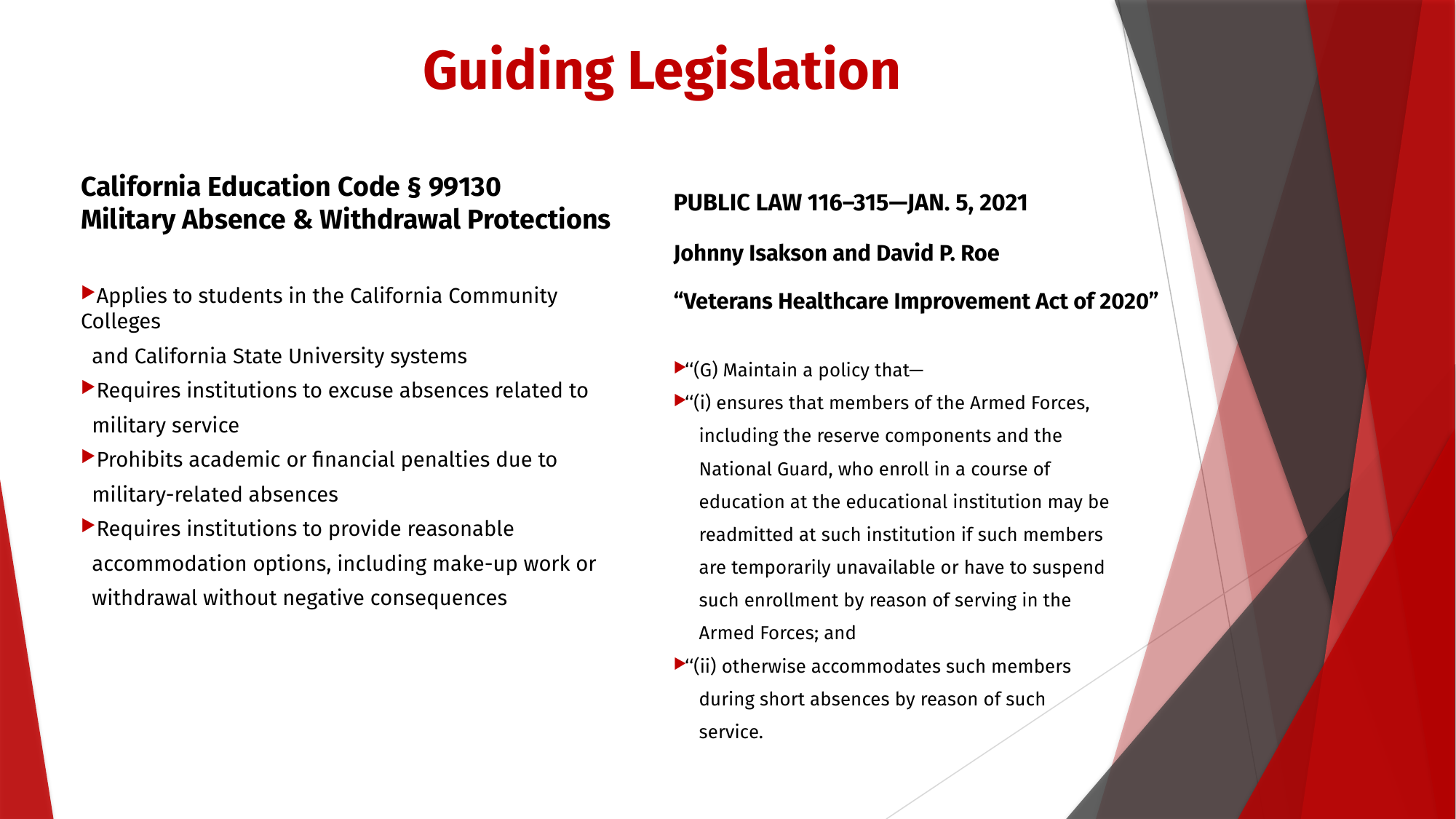

Guiding Legislation
California Education Code § 99130
Military Absence & Withdrawal Protections

Applies to students in the California Community Colleges
  and California State University systems
Requires institutions to excuse absences related to
  military service
Prohibits academic or financial penalties due to
  military-related absences
Requires institutions to provide reasonable
  accommodation options, including make-up work or
  withdrawal without negative consequences

# PUBLIC LAW 116–315—JAN. 5, 2021 Johnny Isakson and David P. Roe “Veterans Healthcare Improvement Act of 2020”

‘‘(G) Maintain a policy that—
‘‘(i) ensures that members of the Armed Forces,
     including the reserve components and the
     National Guard, who enroll in a course of
     education at the educational institution may be
     readmitted at such institution if such members
     are temporarily unavailable or have to suspend
     such enrollment by reason of serving in the
     Armed Forces; and
‘‘(ii) otherwise accommodates such members
     during short absences by reason of such
     service.